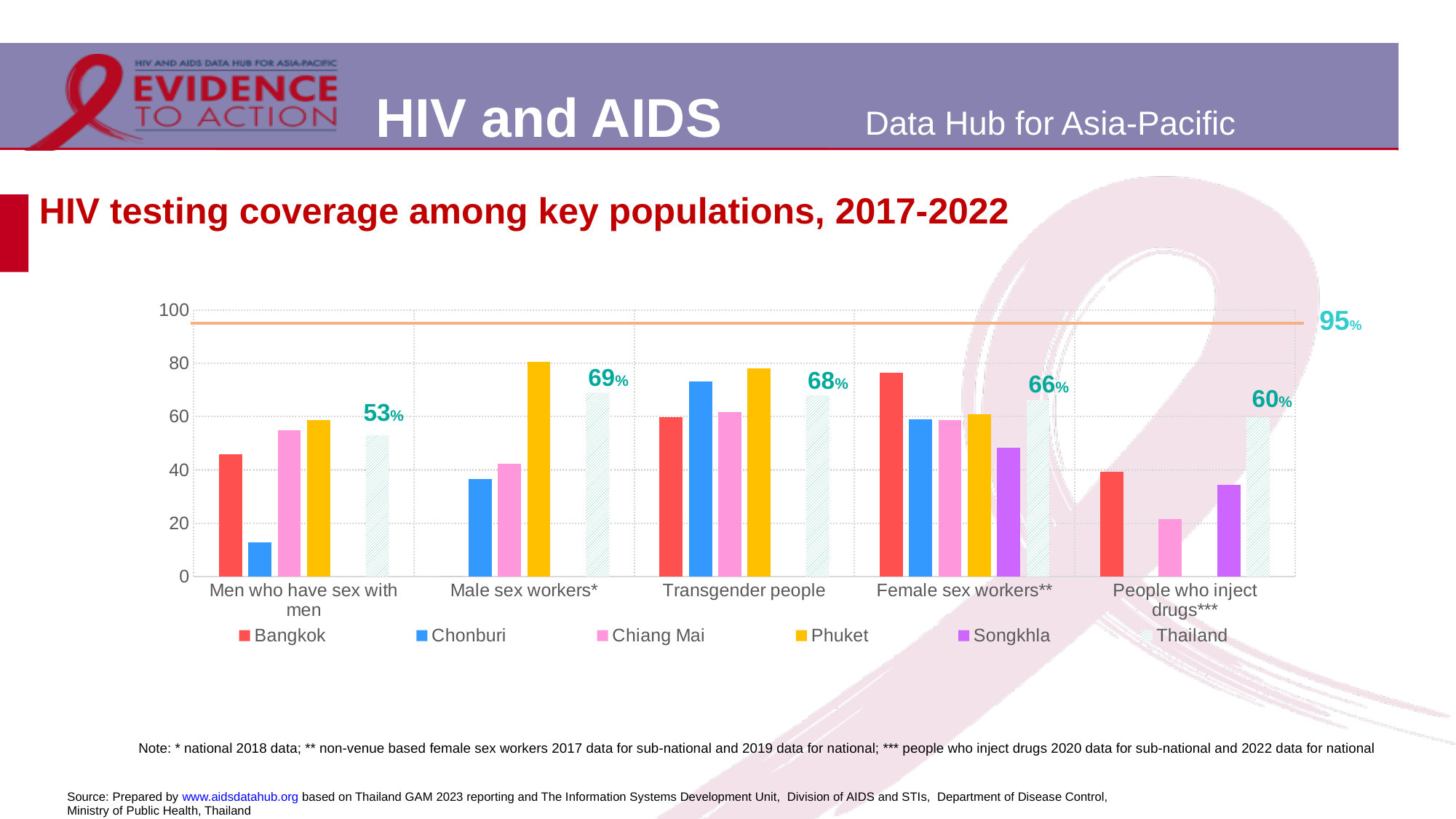

HIV testing coverage among key populations, 2017-2022
95%

### Chart

| Category | Bangkok | Chonburi | Chiang Mai | Phuket | Songkhla | Thailand |
|---|---|---|---|---|---|---|
| Men who have sex with men | 45.9 | 12.9 | 54.8 | 58.7 | None | 53.0 |
| Male sex workers* | 0.0 | 36.7 | 42.4 | 80.6 | None | 69.0 |
| Transgender people | 59.8 | 73.3 | 61.7 | 78.2 | None | 68.0 |
| Female sex workers** | 76.59 | 59.0 | 58.61 | 60.95 | 48.43 | 66.0 |
| People who inject drugs*** | 39.3 | None | 21.7 | None | 34.5 | 59.9 |
69%
68%
66%
60%
53%
*
Note: * national 2018 data; ** non-venue based female sex workers 2017 data for sub-national and 2019 data for national; *** people who inject drugs 2020 data for sub-national and 2022 data for national
Source: Prepared by www.aidsdatahub.org based on Thailand GAM 2023 reporting and The Information Systems Development Unit,  Division of AIDS and STIs,  Department of Disease Control, Ministry of Public Health, Thailand